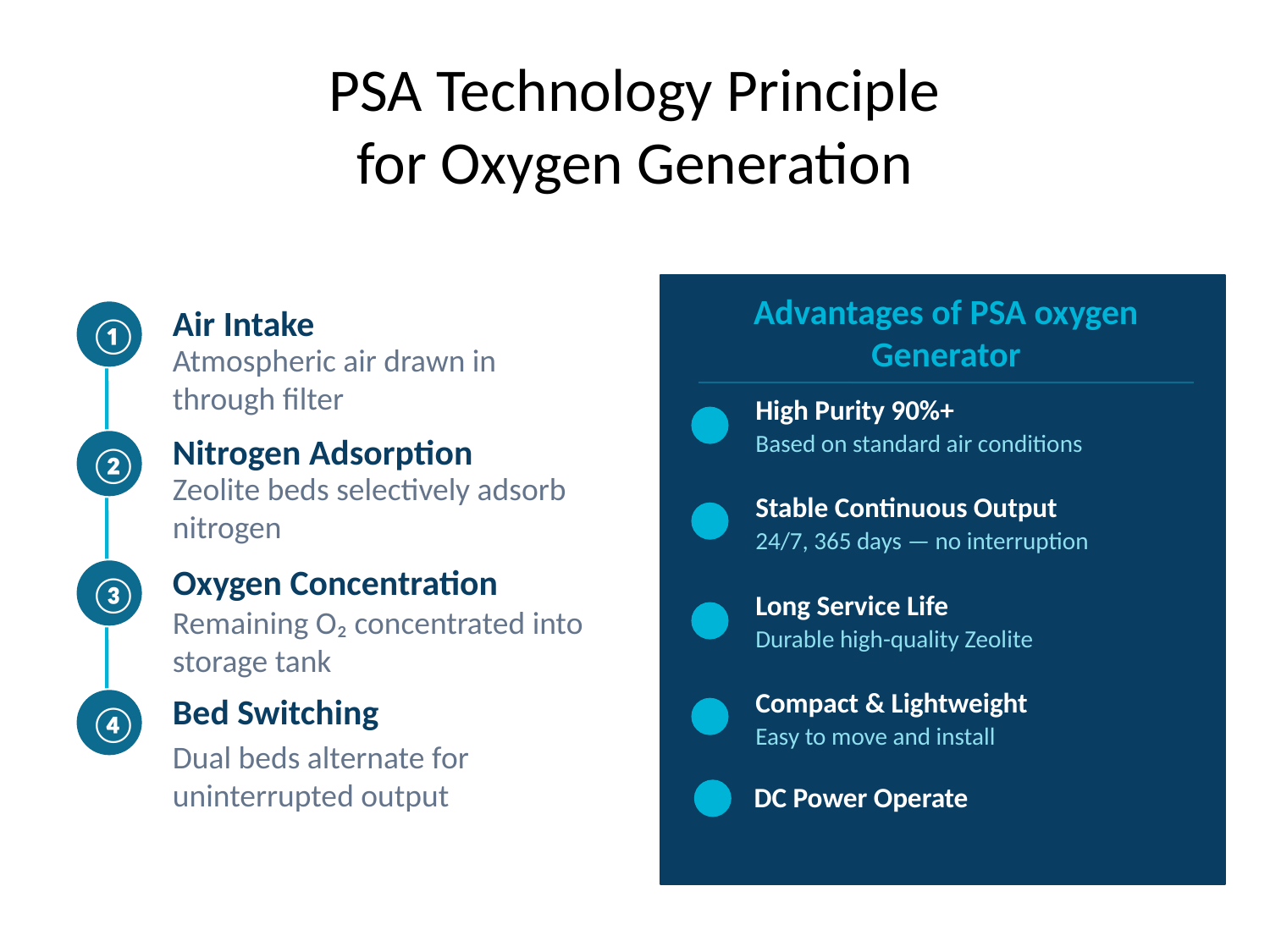

# PSA Technology Principle for Oxygen Generation

①
Air Intake
Advantages of PSA oxygen Generator
Atmospheric air drawn in through filter

High Purity 90%+

Based on standard air conditions

②
Nitrogen Adsorption
Stable Continuous Output
Zeolite beds selectively adsorb nitrogen

24/7, 365 days — no interruption

③
Oxygen Concentration
Long Service Life

Remaining O₂ concentrated into storage tank
Durable high-quality Zeolite

Compact & Lightweight

④
Bed Switching

Easy to move and install
Dual beds alternate for uninterrupted output
DC Power Operate